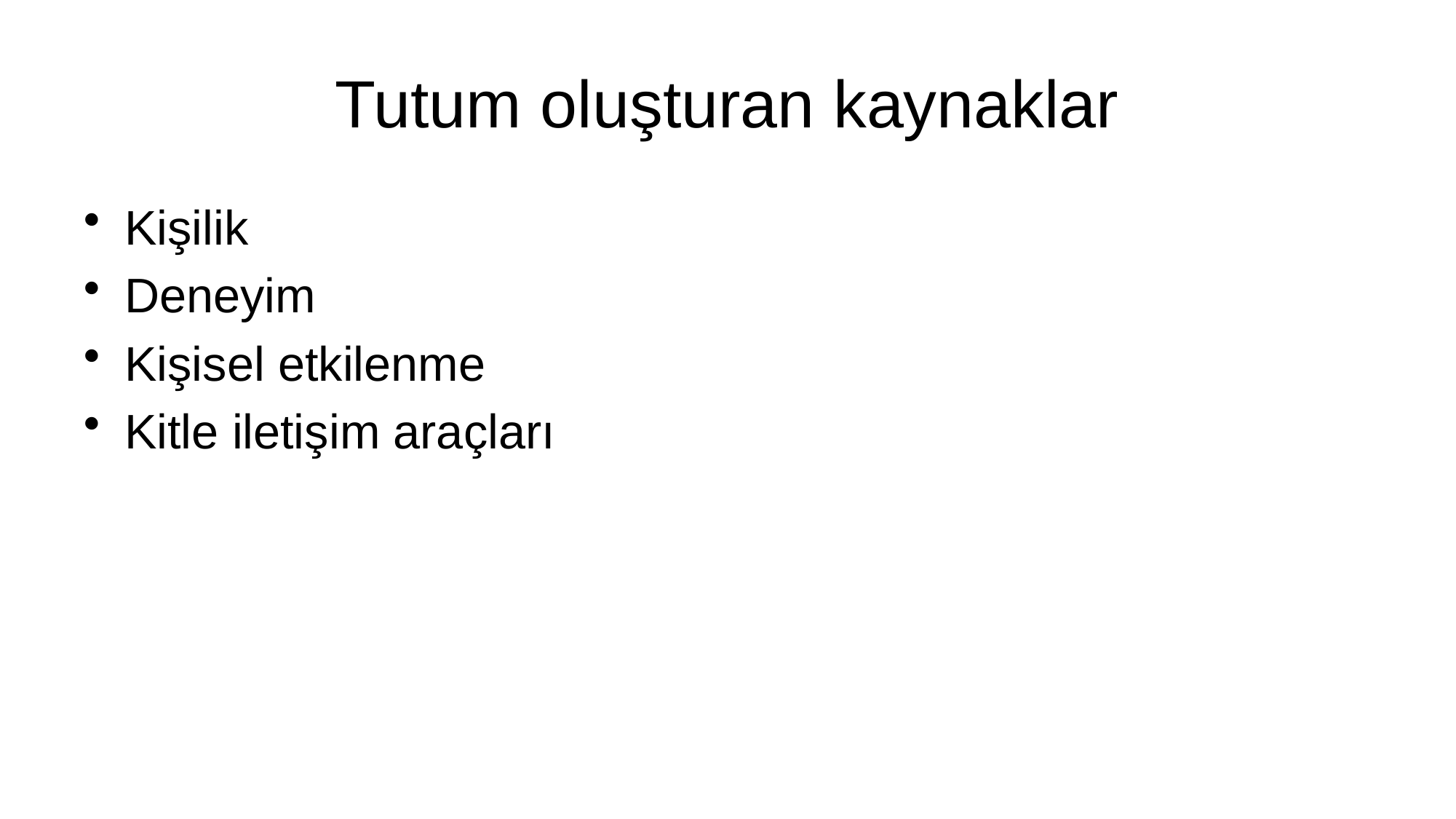

# Tutum oluşturan kaynaklar
Kişilik
Deneyim
Kişisel etkilenme
Kitle iletişim araçları